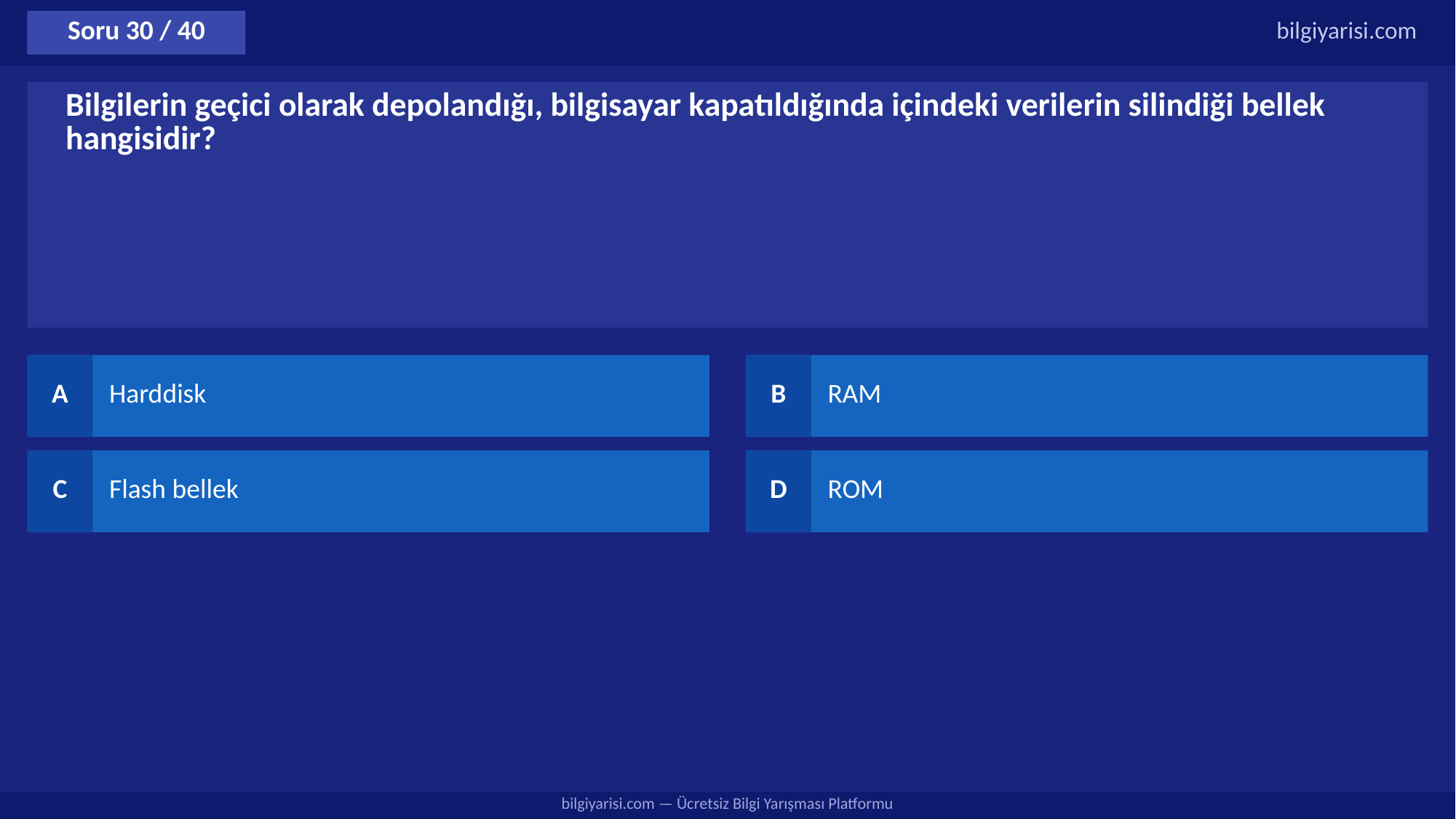

Soru 30 / 40
bilgiyarisi.com

Bilgilerin geçici olarak depolandığı, bilgisayar kapatıldığında içindeki verilerin silindiği bellek hangisidir?

A
Harddisk

B
RAM

C
Flash bellek

D
ROM
bilgiyarisi.com — Ücretsiz Bilgi Yarışması Platformu